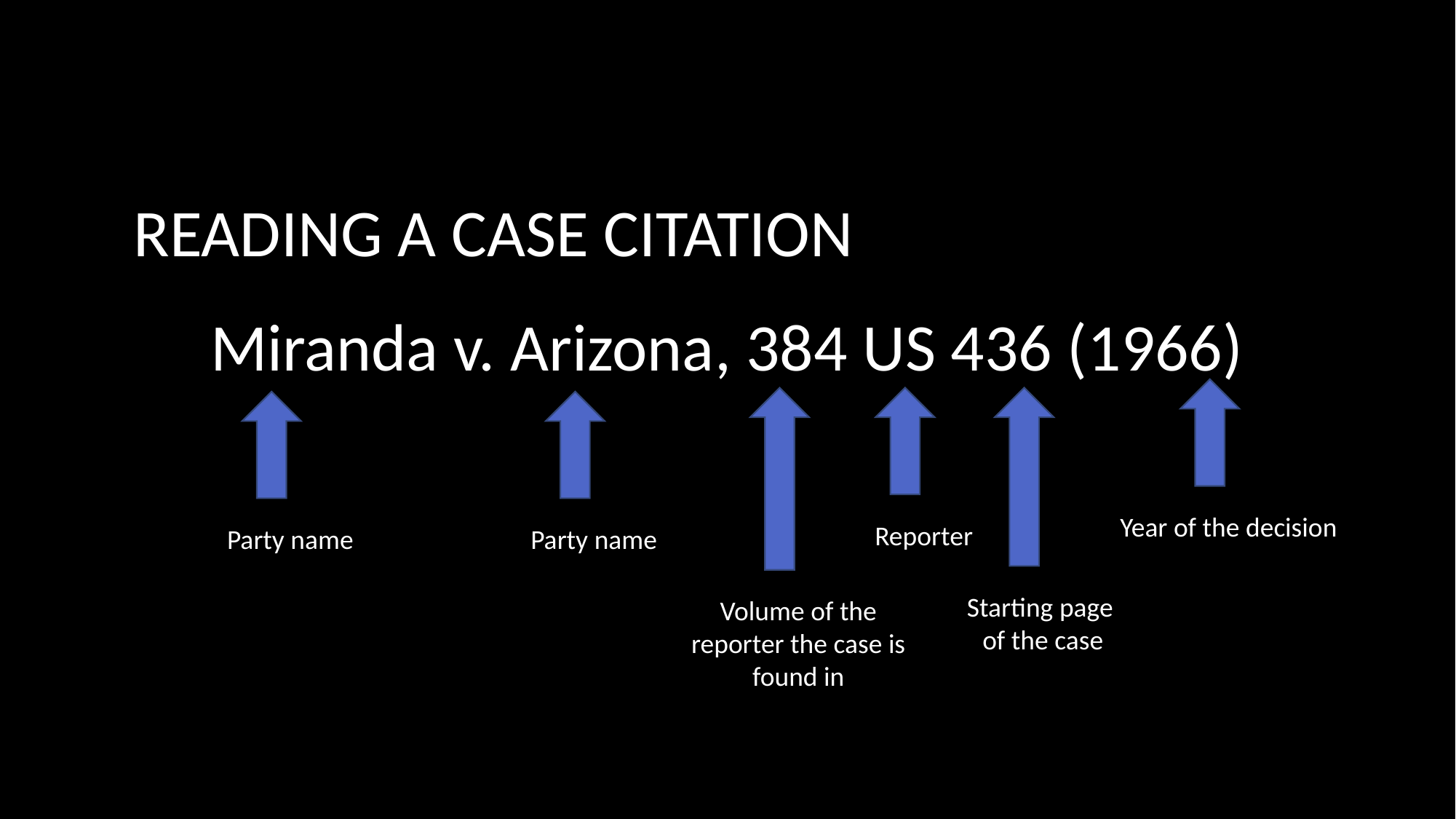

READING A CASE CITATION
Miranda v. Arizona, 384 US 436 (1966)

Year of the decision

Reporter

Volume of the reporter the case is found in

Starting page
of the case

Party name

Party name